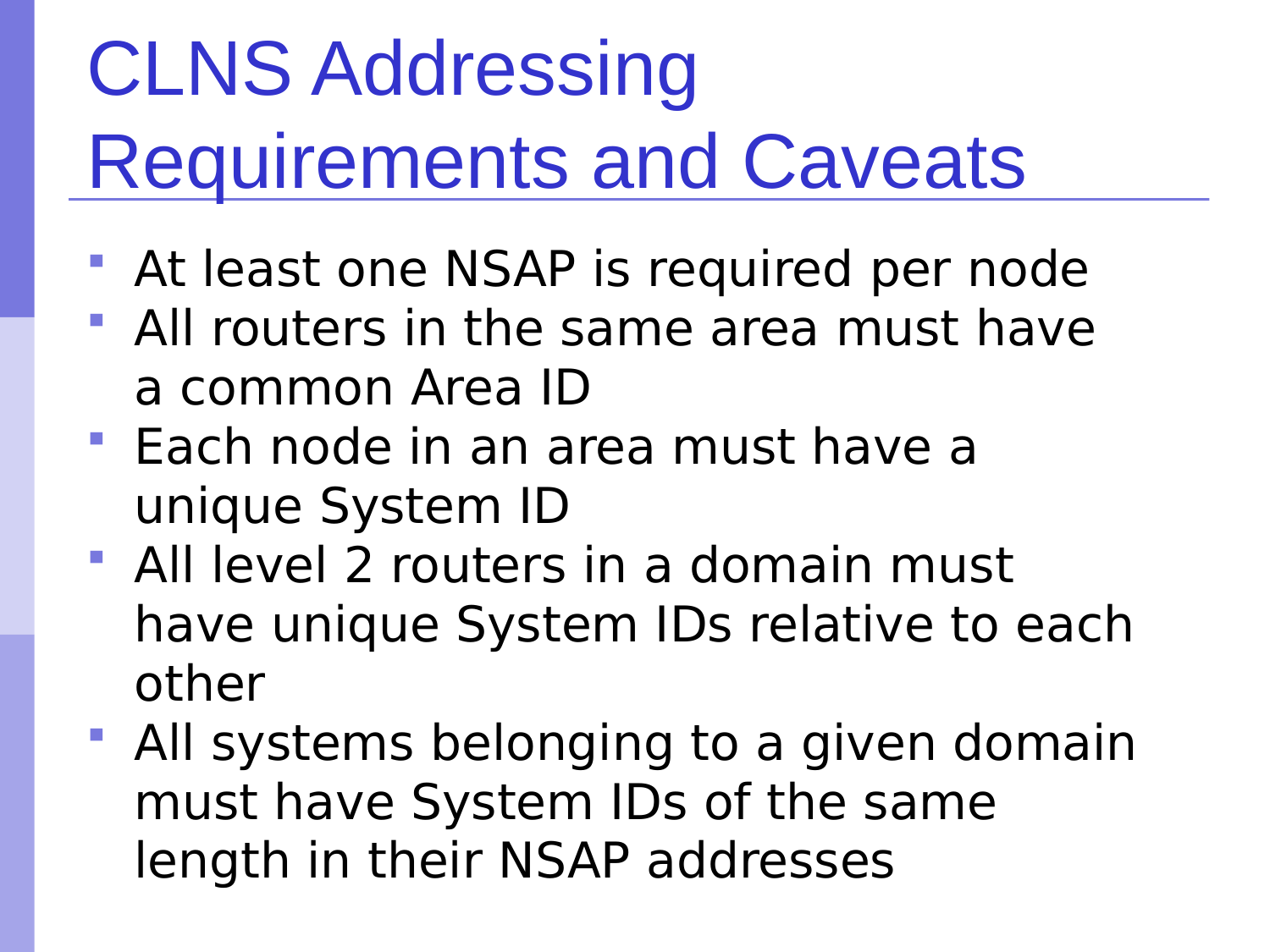

# CLNS Addressing Requirements and Caveats
At least one NSAP is required per node
All routers in the same area must have a common Area ID
Each node in an area must have a unique System ID
All level 2 routers in a domain must have unique System IDs relative to each other
All systems belonging to a given domain must have System IDs of the same length in their NSAP addresses